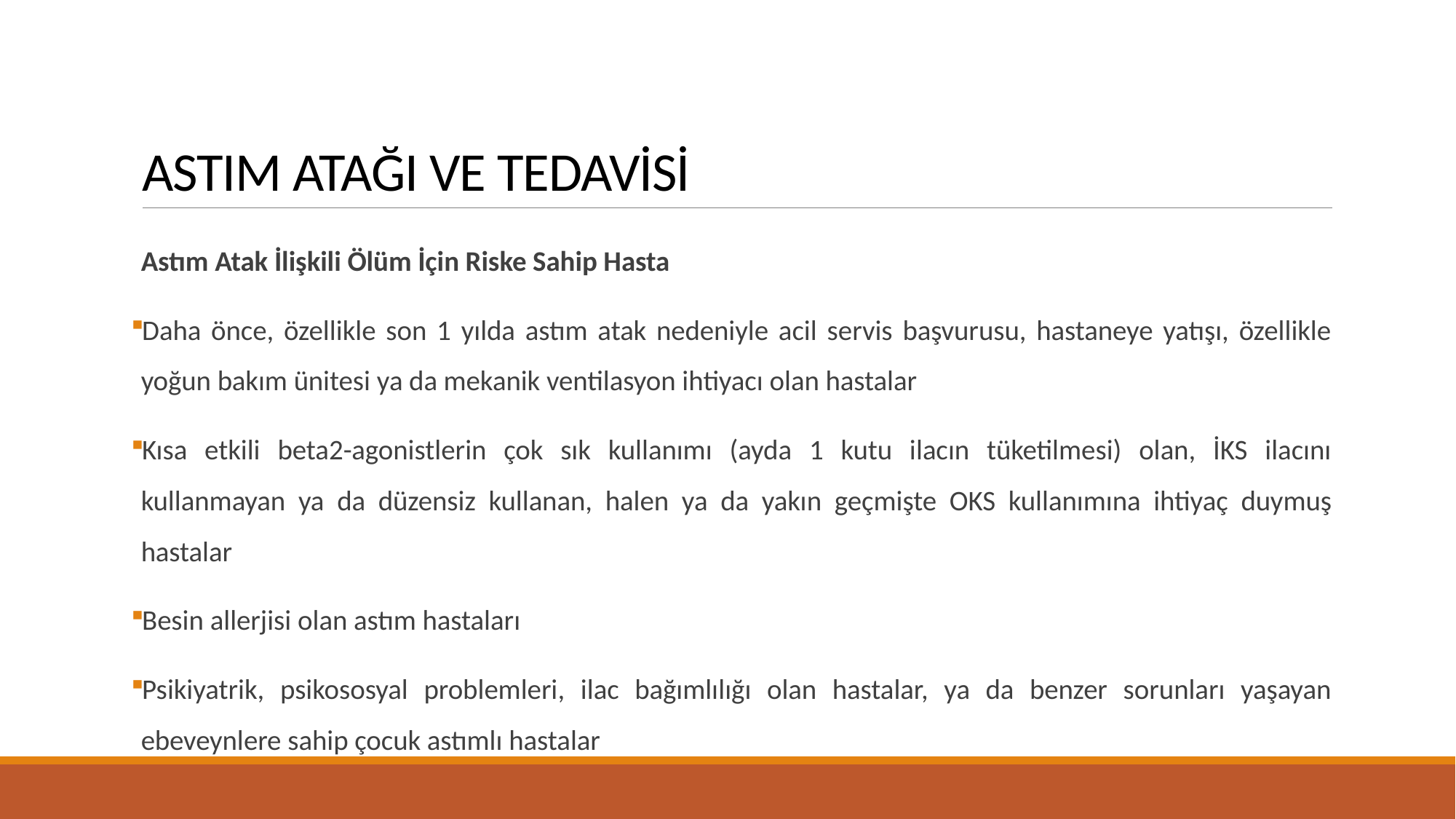

# ASTIM ATAĞI VE TEDAVİSİ
Astım Atak İlişkili Ölüm İçin Riske Sahip Hasta
Daha önce, özellikle son 1 yılda astım atak nedeniyle acil servis başvurusu, hastaneye yatışı, özellikle yoğun bakım ünitesi ya da mekanik ventilasyon ihtiyacı olan hastalar
Kısa etkili beta2-agonistlerin çok sık kullanımı (ayda 1 kutu ilacın tüketilmesi) olan, İKS ilacını kullanmayan ya da düzensiz kullanan, halen ya da yakın geçmişte OKS kullanımına ihtiyaç duymuş hastalar
Besin allerjisi olan astım hastaları
Psikiyatrik, psikososyal problemleri, ilac bağımlılığı olan hastalar, ya da benzer sorunları yaşayan ebeveynlere sahip çocuk astımlı hastalar